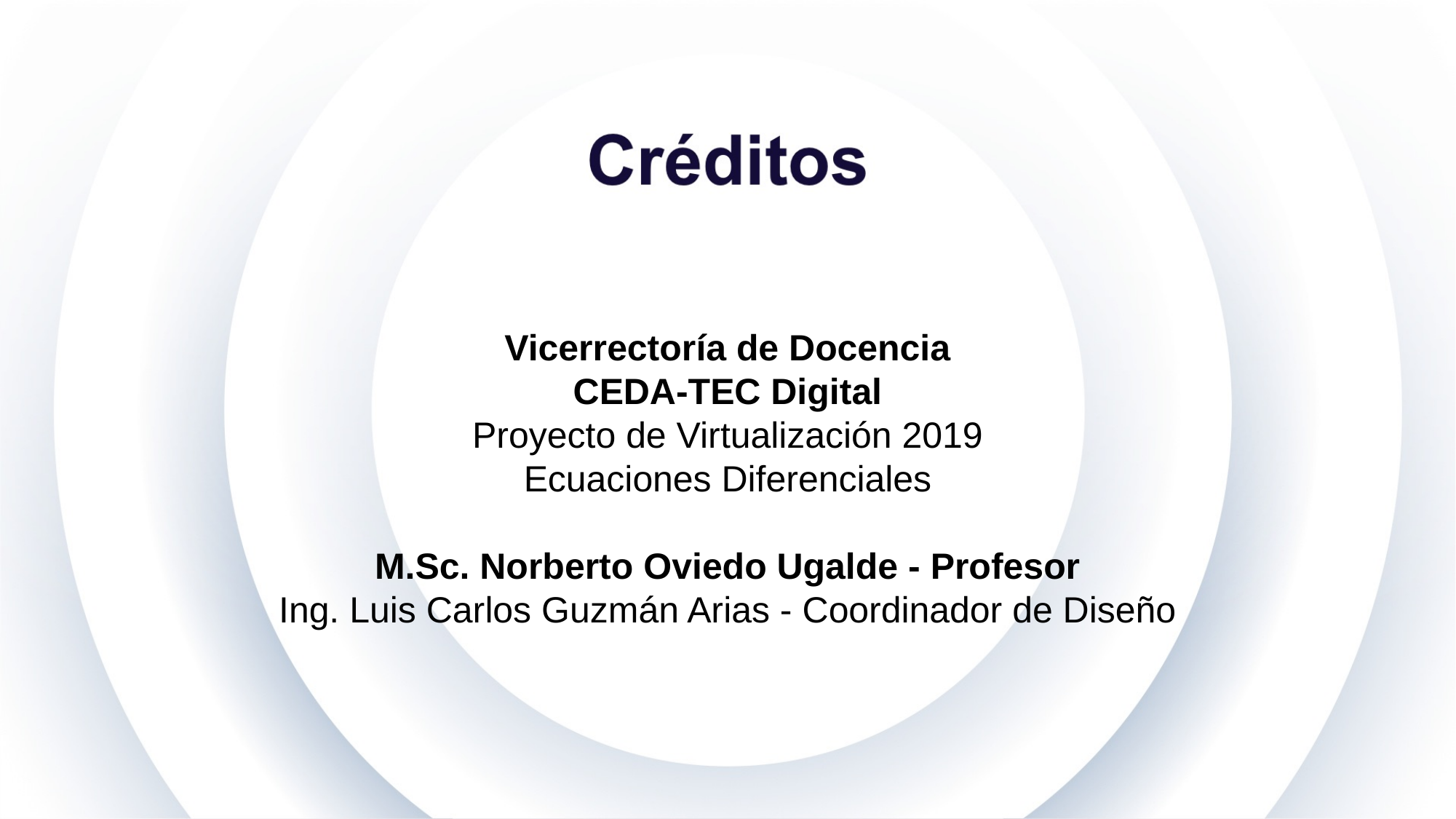

Vicerrectoría de Docencia
CEDA-TEC Digital
Proyecto de Virtualización 2019
Ecuaciones Diferenciales

M.Sc. Norberto Oviedo Ugalde - Profesor
Ing. Luis Carlos Guzmán Arias - Coordinador de Diseño